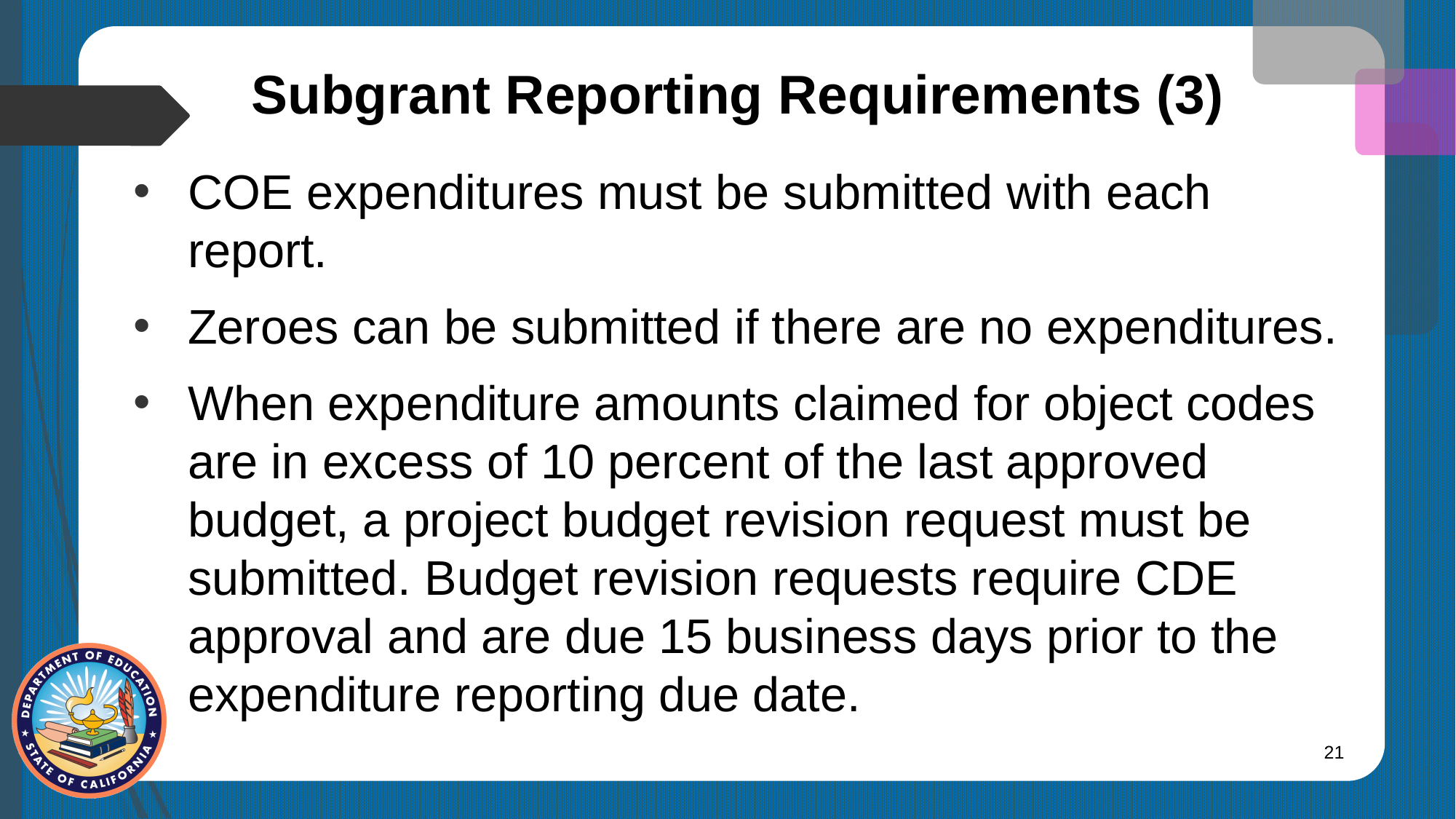

# Subgrant Reporting Requirements (3)
COE expenditures must be submitted with each report.
Zeroes can be submitted if there are no expenditures.
When expenditure amounts claimed for object codes are in excess of 10 percent of the last approved budget, a project budget revision request must be submitted. Budget revision requests require CDE approval and are due 15 business days prior to the expenditure reporting due date.
21